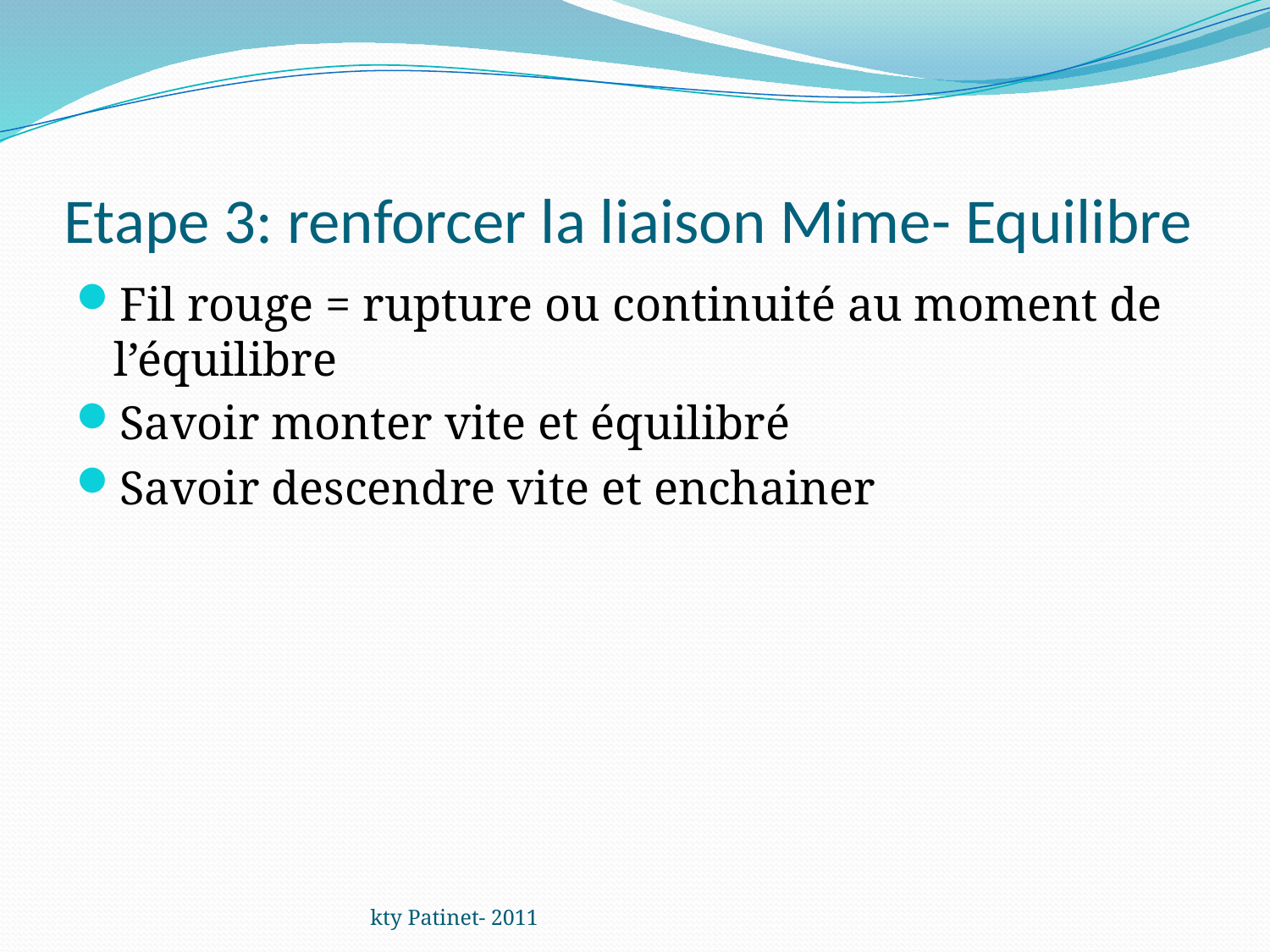

# Etape 3: renforcer la liaison Mime- Equilibre
Fil rouge = rupture ou continuité au moment de l’équilibre
Savoir monter vite et équilibré
Savoir descendre vite et enchainer
kty Patinet- 2011